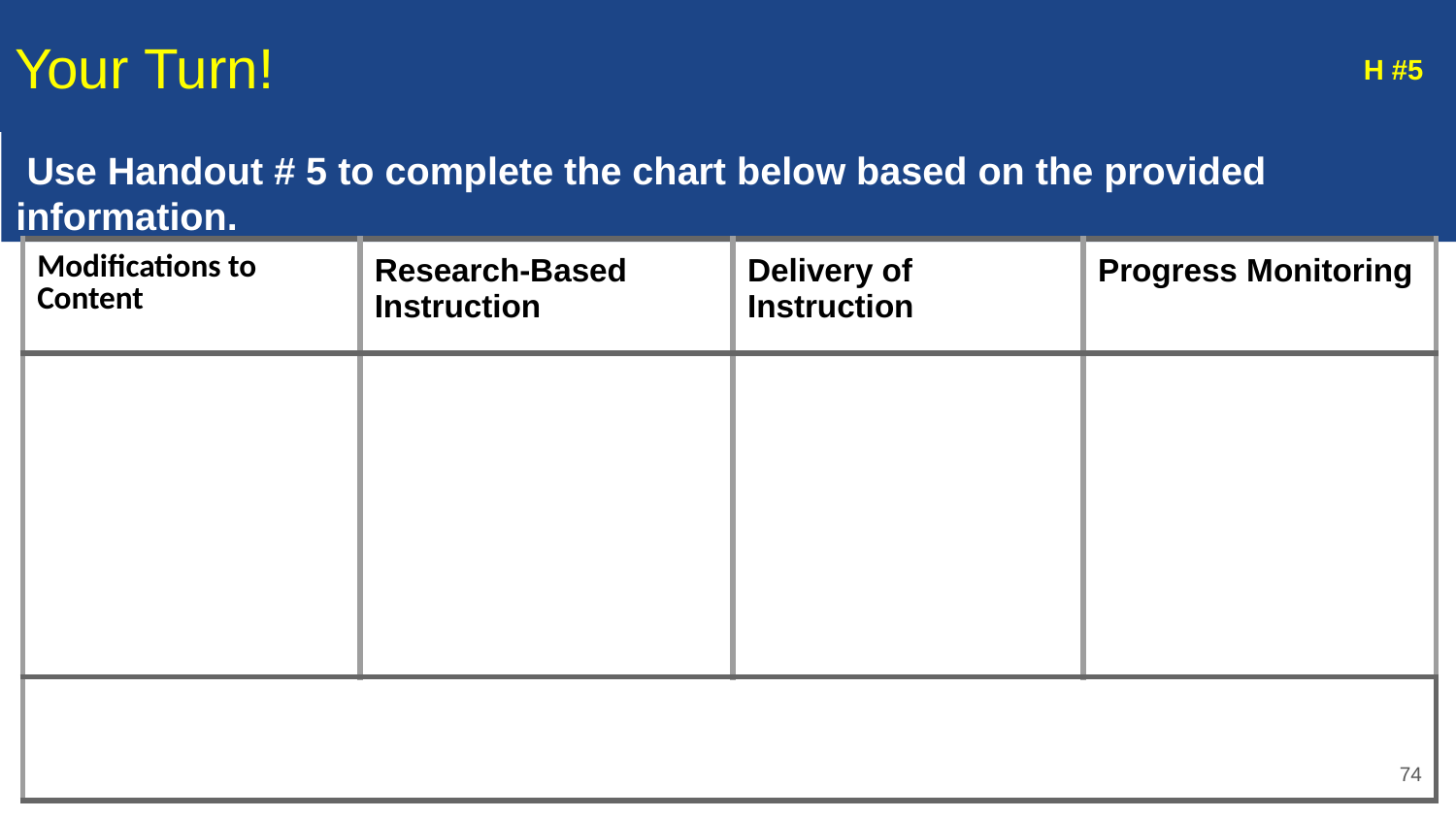

Your Turn!
H #5
# Use Handout # 5 to complete the chart below based on the provided information.
| Modifications to Content | Research-Based Instruction | Delivery of Instruction | Progress Monitoring |
| --- | --- | --- | --- |
|  |  |  |  |
|  |  |  |  |
74